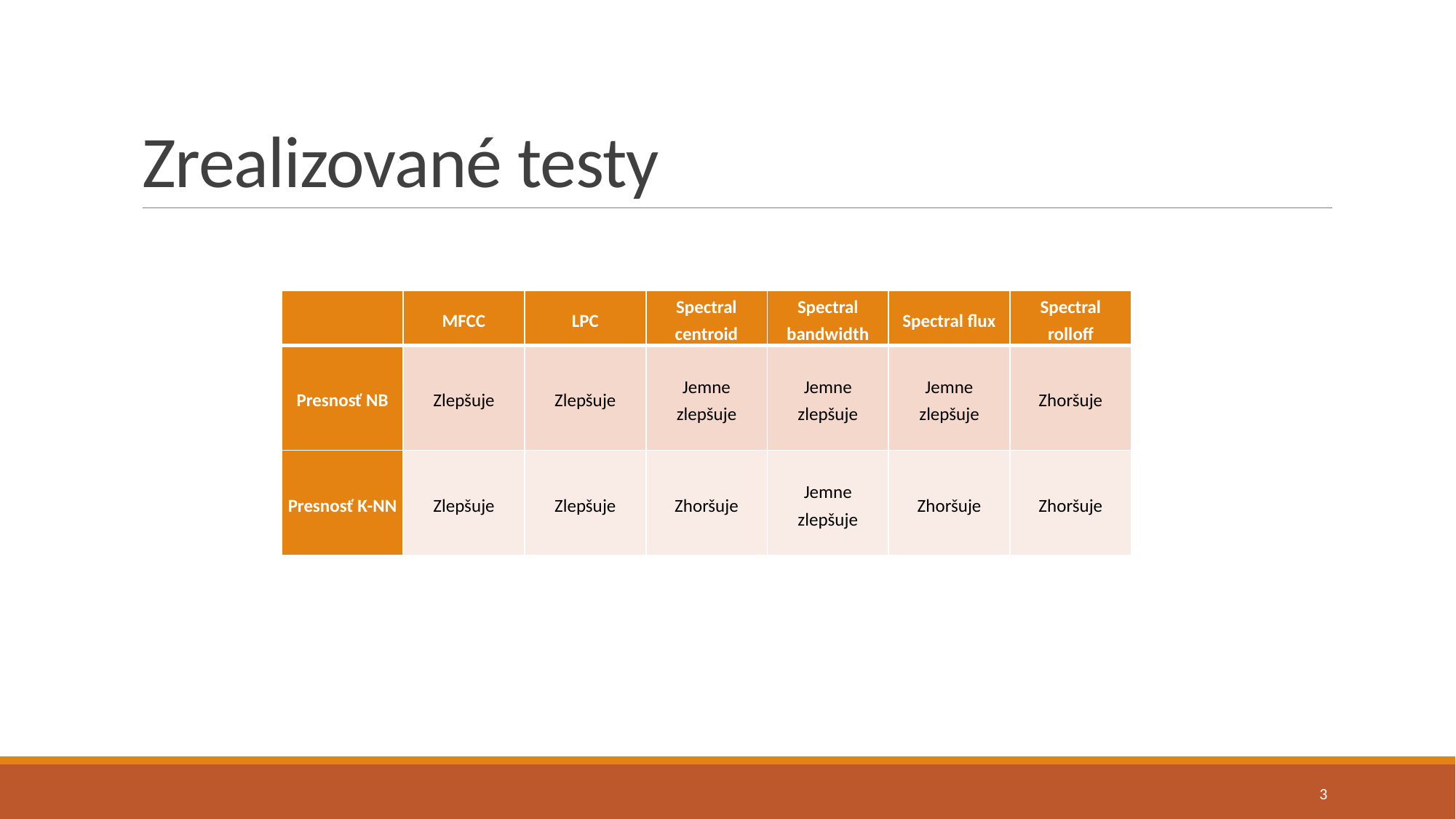

# Zrealizované testy

|  | MFCC | LPC | Spectral centroid | Spectral bandwidth | Spectral flux | Spectral rolloff |
| --- | --- | --- | --- | --- | --- | --- |
| Presnosť NB | Zlepšuje | Zlepšuje | Jemne zlepšuje | Jemne zlepšuje | Jemne zlepšuje | Zhoršuje |
| Presnosť K-NN | Zlepšuje | Zlepšuje | Zhoršuje | Jemne zlepšuje | Zhoršuje | Zhoršuje |
3